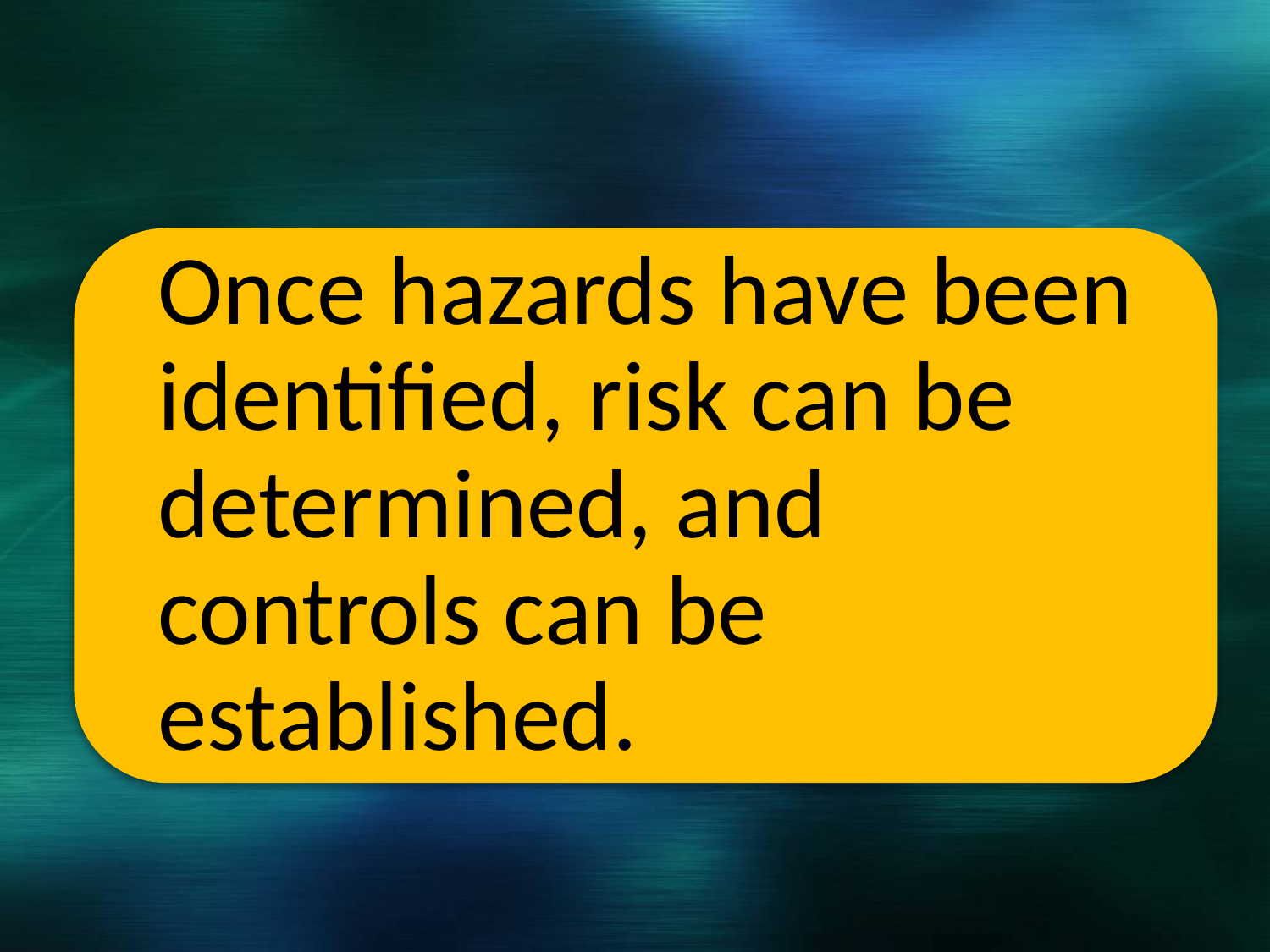

Once hazards have been identified, risk can be determined, and controls can be established.